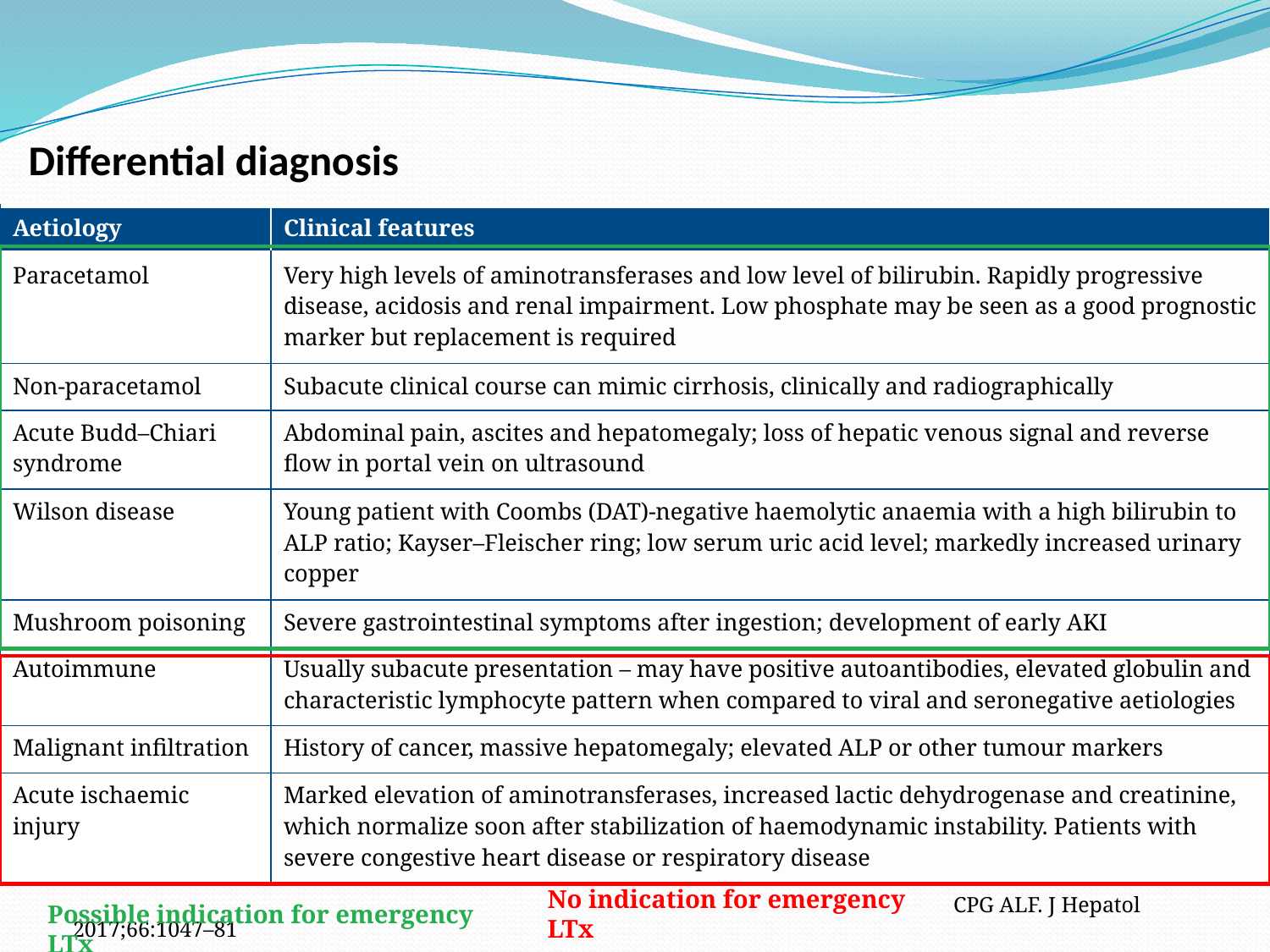

# Differential diagnosis
| Aetiology | Clinical features |
| --- | --- |
| Paracetamol | Very high levels of aminotransferases and low level of bilirubin. Rapidly progressive disease, acidosis and renal impairment. Low phosphate may be seen as a good prognostic marker but replacement is required |
| Non-paracetamol | Subacute clinical course can mimic cirrhosis, clinically and radiographically |
| Acute Budd–Chiari syndrome | Abdominal pain, ascites and hepatomegaly; loss of hepatic venous signal and reverse flow in portal vein on ultrasound |
| Wilson disease | Young patient with Coombs (DAT)-negative haemolytic anaemia with a high bilirubin to ALP ratio; Kayser–Fleischer ring; low serum uric acid level; markedly increased urinary copper |
| Mushroom poisoning | Severe gastrointestinal symptoms after ingestion; development of early AKI |
| Autoimmune | Usually subacute presentation – may have positive autoantibodies, elevated globulin and characteristic lymphocyte pattern when compared to viral and seronegative aetiologies |
| Malignant infiltration | History of cancer, massive hepatomegaly; elevated ALP or other tumour markers |
| Acute ischaemic injury | Marked elevation of aminotransferases, increased lactic dehydrogenase and creatinine, which normalize soon after stabilization of haemodynamic instability. Patients with severe congestive heart disease or respiratory disease |

Possible indication for emergency LTx

No indication for emergency LTx
                                                                                                                                                                CPG ALF. J Hepatol 2017;66:1047–81